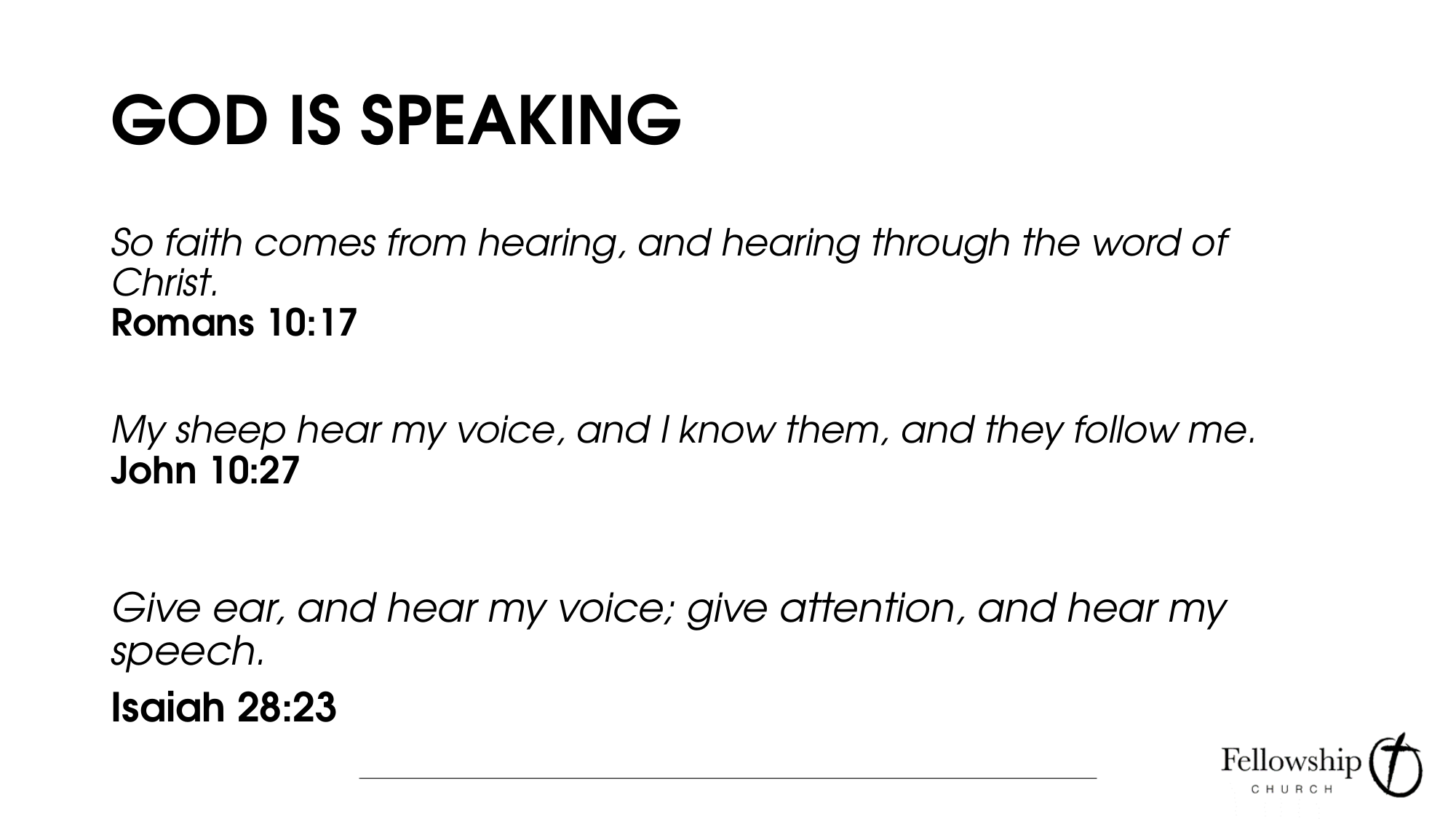

# GOD IS SPEAKING
So faith comes from hearing, and hearing through the word of Christ.
Romans 10:17

My sheep hear my voice, and I know them, and they follow me.
John 10:27

Give ear, and hear my voice; give attention, and hear my speech.
Isaiah 28:23